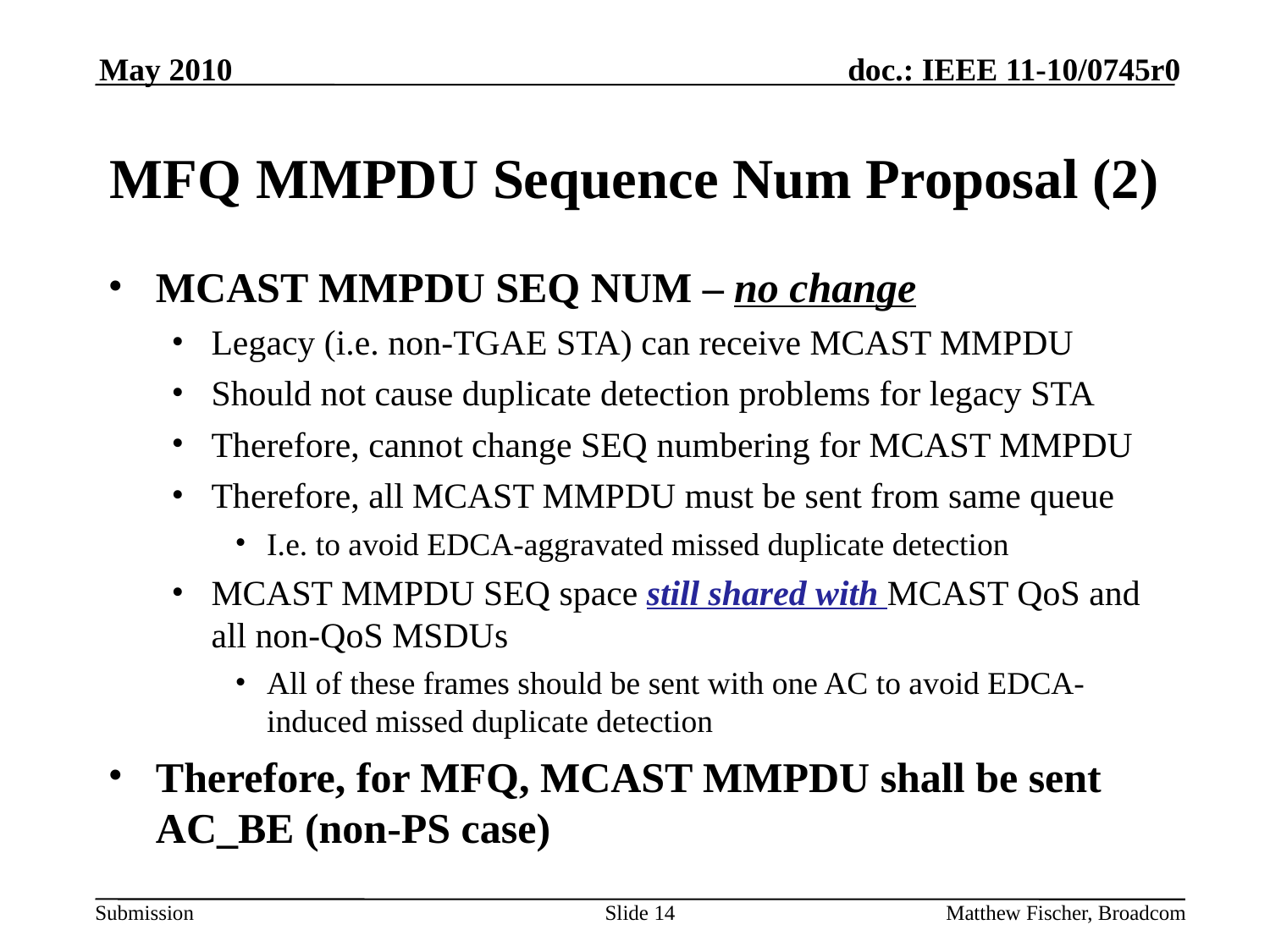

May 2010
# MFQ MMPDU Sequence Num Proposal (2)
MCAST MMPDU SEQ NUM – no change
Legacy (i.e. non-TGAE STA) can receive MCAST MMPDU
Should not cause duplicate detection problems for legacy STA
Therefore, cannot change SEQ numbering for MCAST MMPDU
Therefore, all MCAST MMPDU must be sent from same queue
I.e. to avoid EDCA-aggravated missed duplicate detection
MCAST MMPDU SEQ space still shared with MCAST QoS and all non-QoS MSDUs
All of these frames should be sent with one AC to avoid EDCA-induced missed duplicate detection
Therefore, for MFQ, MCAST MMPDU shall be sent AC_BE (non-PS case)
Slide 14
Matthew Fischer, Broadcom